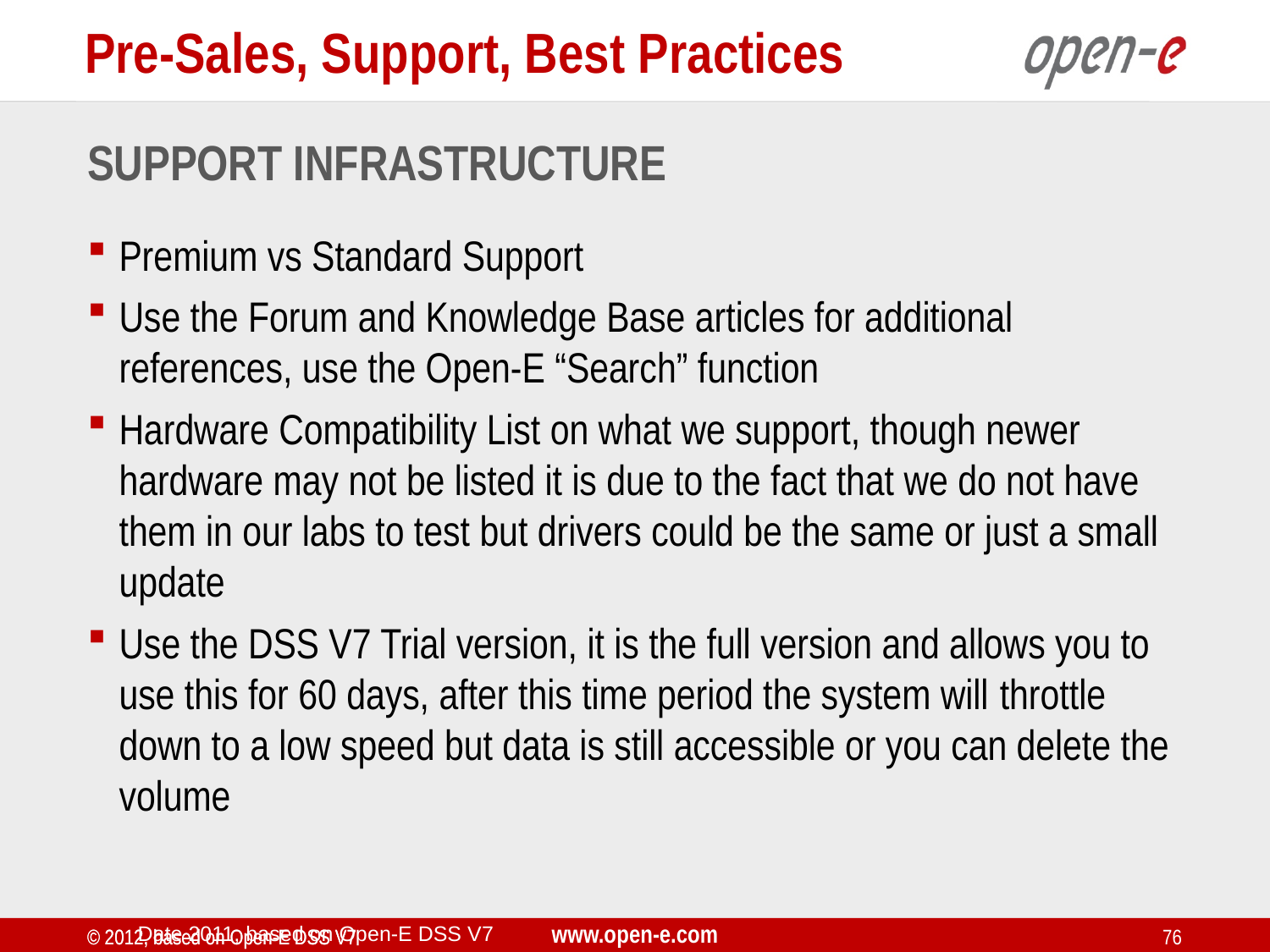

Pre-Sales, Support, Best Practices
Support Infrastructure

Premium vs Standard Support
Use the Forum and Knowledge Base articles for additional references, use the Open-E “Search” function
Hardware Compatibility List on what we support, though newer hardware may not be listed it is due to the fact that we do not have them in our labs to test but drivers could be the same or just a small update
Use the DSS V7 Trial version, it is the full version and allows you to use this for 60 days, after this time period the system will throttle down to a low speed but data is still accessible or you can delete the volume
Date 2011, based on Open-E DSS V7